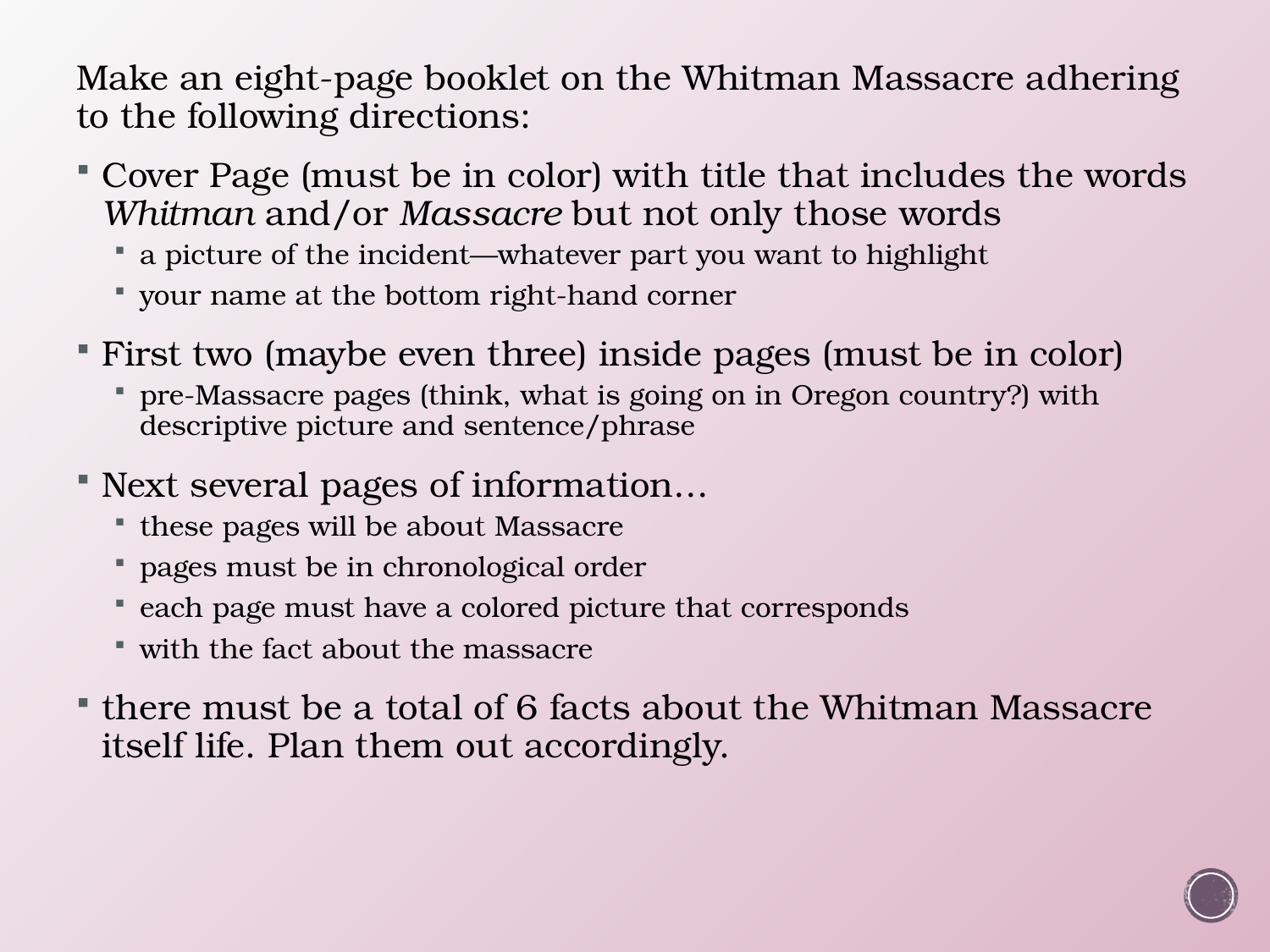

Make an eight-page booklet on the Whitman Massacre adhering to the following directions:
Cover Page (must be in color) with title that includes the words Whitman and/or Massacre but not only those words
a picture of the incident—whatever part you want to highlight
your name at the bottom right-hand corner
First two (maybe even three) inside pages (must be in color)
pre-Massacre pages (think, what is going on in Oregon country?) with descriptive picture and sentence/phrase
Next several pages of information…
these pages will be about Massacre
pages must be in chronological order
each page must have a colored picture that corresponds
with the fact about the massacre
there must be a total of 6 facts about the Whitman Massacre itself life. Plan them out accordingly.